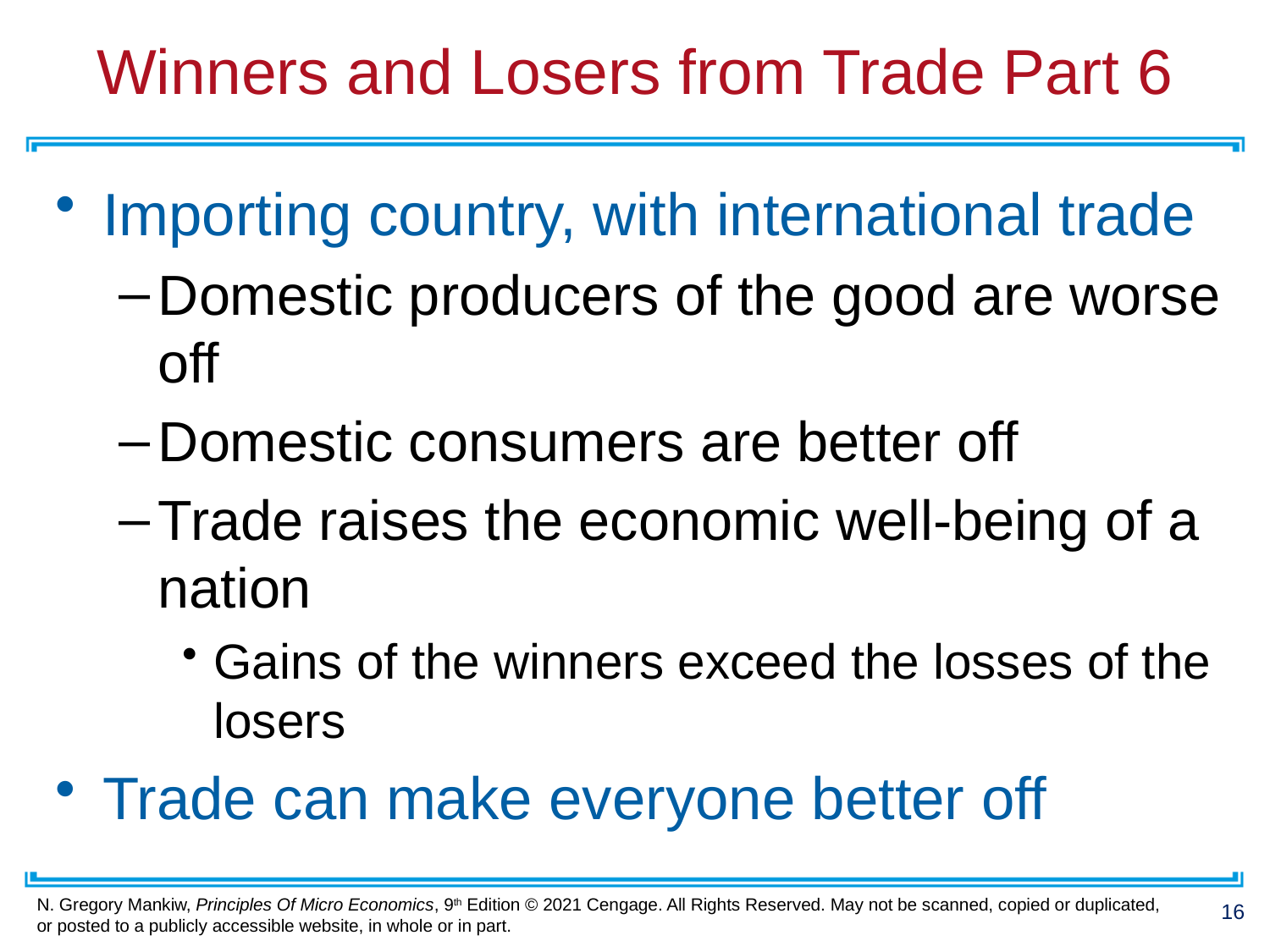

# Winners and Losers from Trade Part 6
Importing country, with international trade
Domestic producers of the good are worse off
Domestic consumers are better off
Trade raises the economic well-being of a nation
Gains of the winners exceed the losses of the losers
Trade can make everyone better off
16